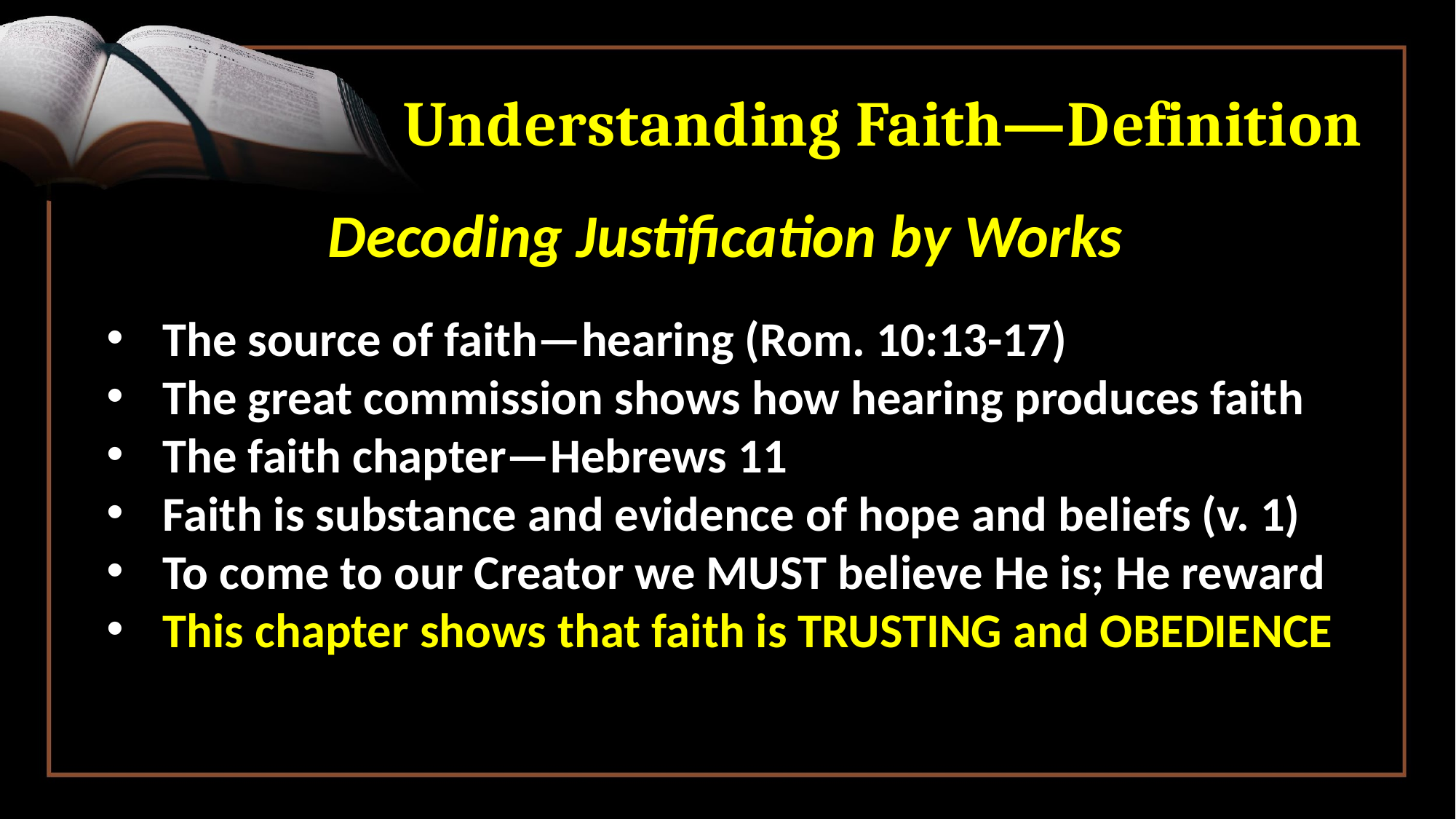

# Understanding Faith—Definition
Decoding Justification by Works

  The source of faith—hearing (Rom. 10:13-17)
  The great commission shows how hearing produces faith
  The faith chapter—Hebrews 11
  Faith is substance and evidence of hope and beliefs (v. 1)
  To come to our Creator we MUST believe He is; He reward
  This chapter shows that faith is TRUSTING and OBEDIENCE